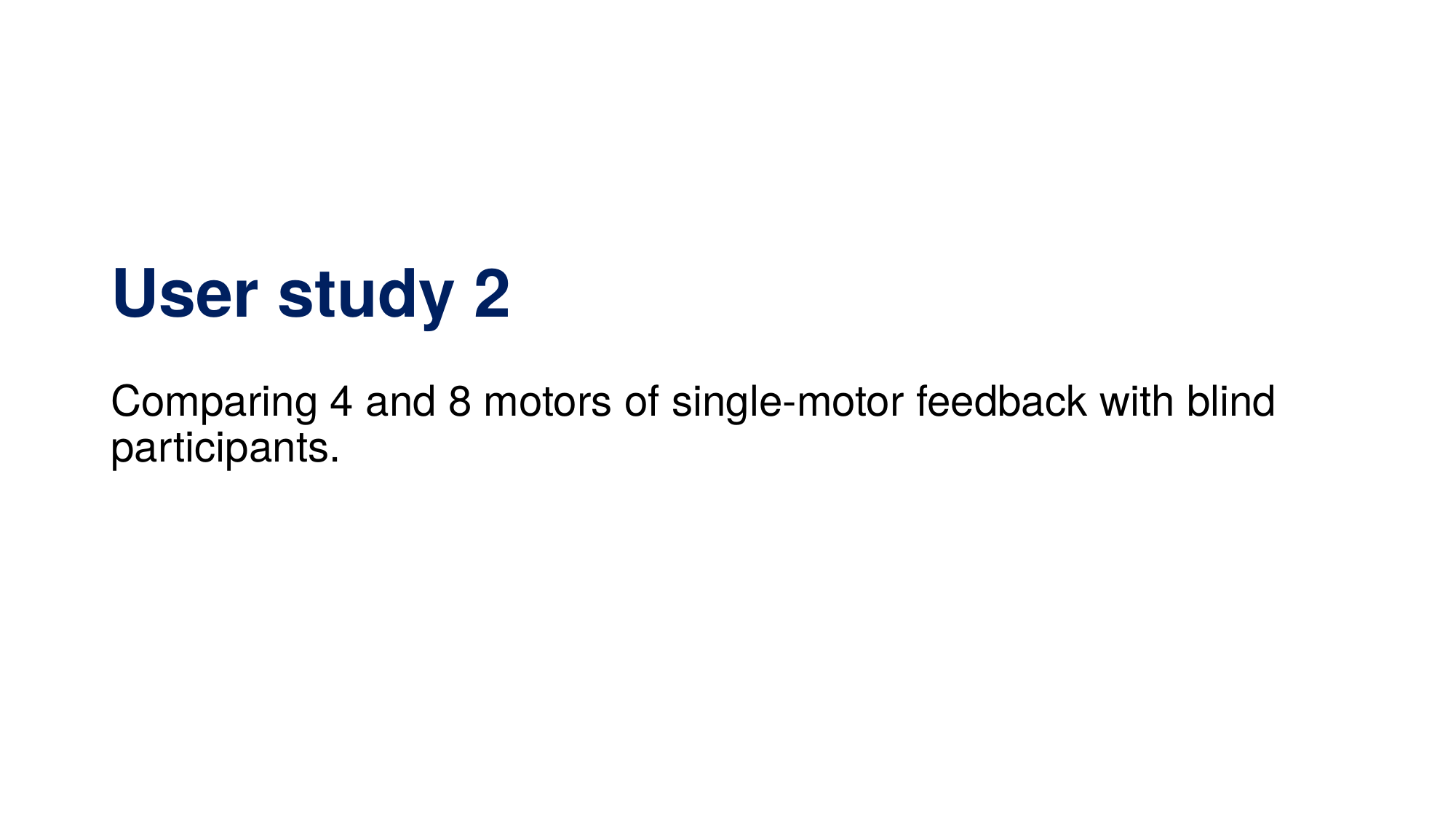

# User study 2
Comparing 4 and 8 motors of single-motor feedback with blind participants.